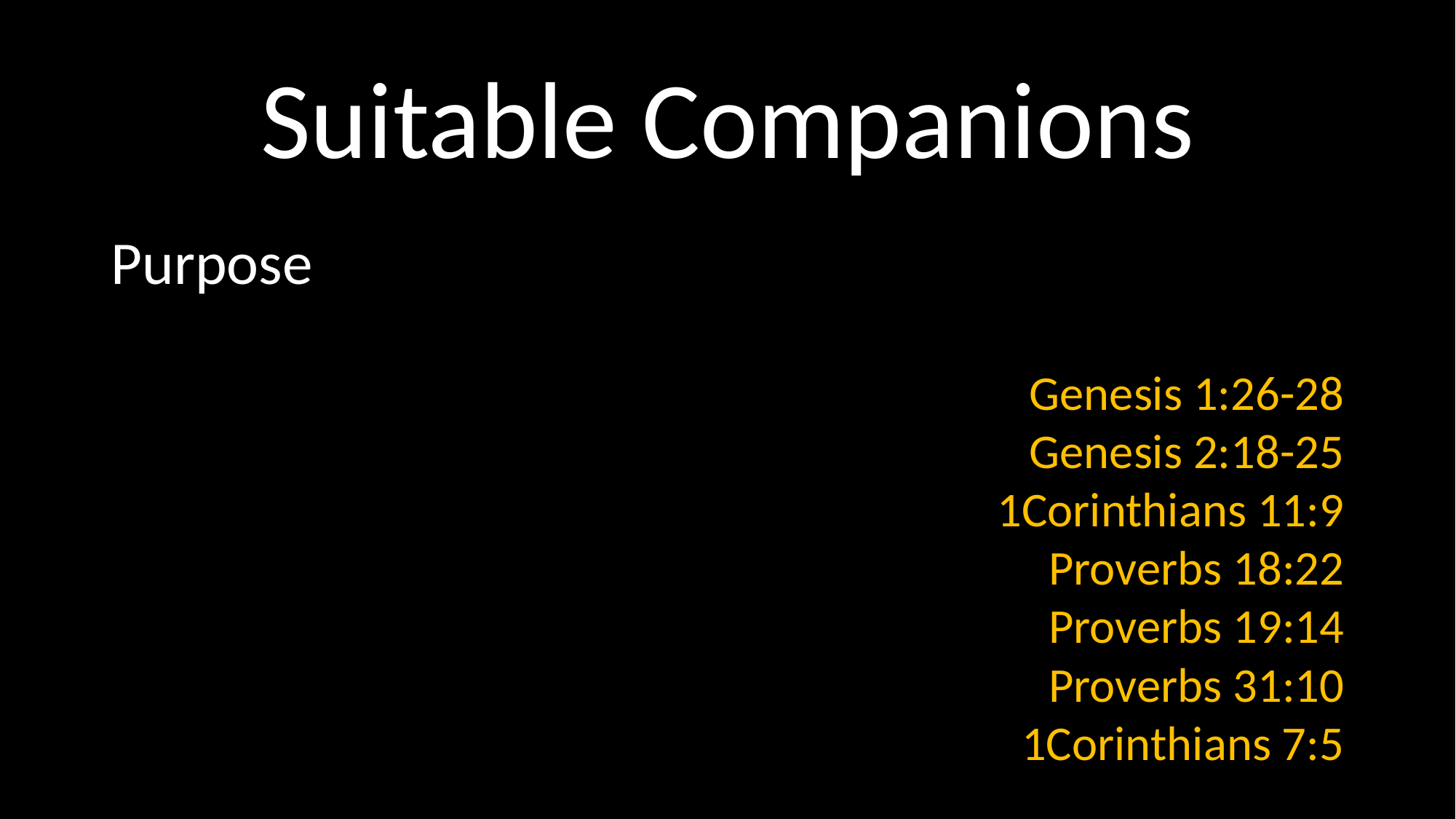

# Suitable Companions
Purpose
Genesis 1:26-28
Genesis 2:18-25
1Corinthians 11:9
Proverbs 18:22
Proverbs 19:14
Proverbs 31:10
1Corinthians 7:5